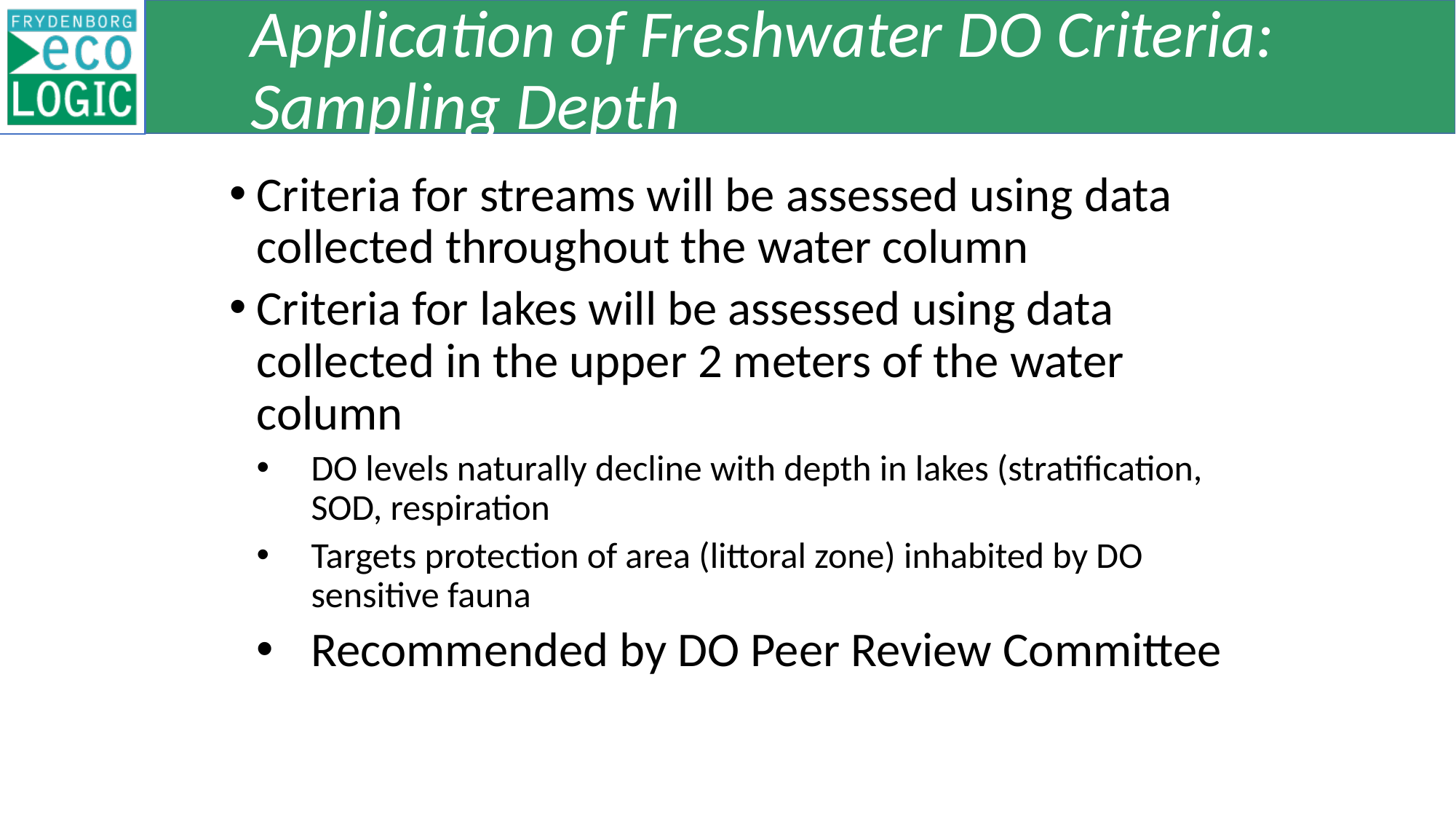

# Application of Freshwater DO Criteria:  Sampling Depth
Criteria for streams will be assessed using data collected throughout the water column
Criteria for lakes will be assessed using data collected in the upper 2 meters of the water column
DO levels naturally decline with depth in lakes (stratification, SOD, respiration
Targets protection of area (littoral zone) inhabited by DO sensitive fauna
Recommended by DO Peer Review Committee